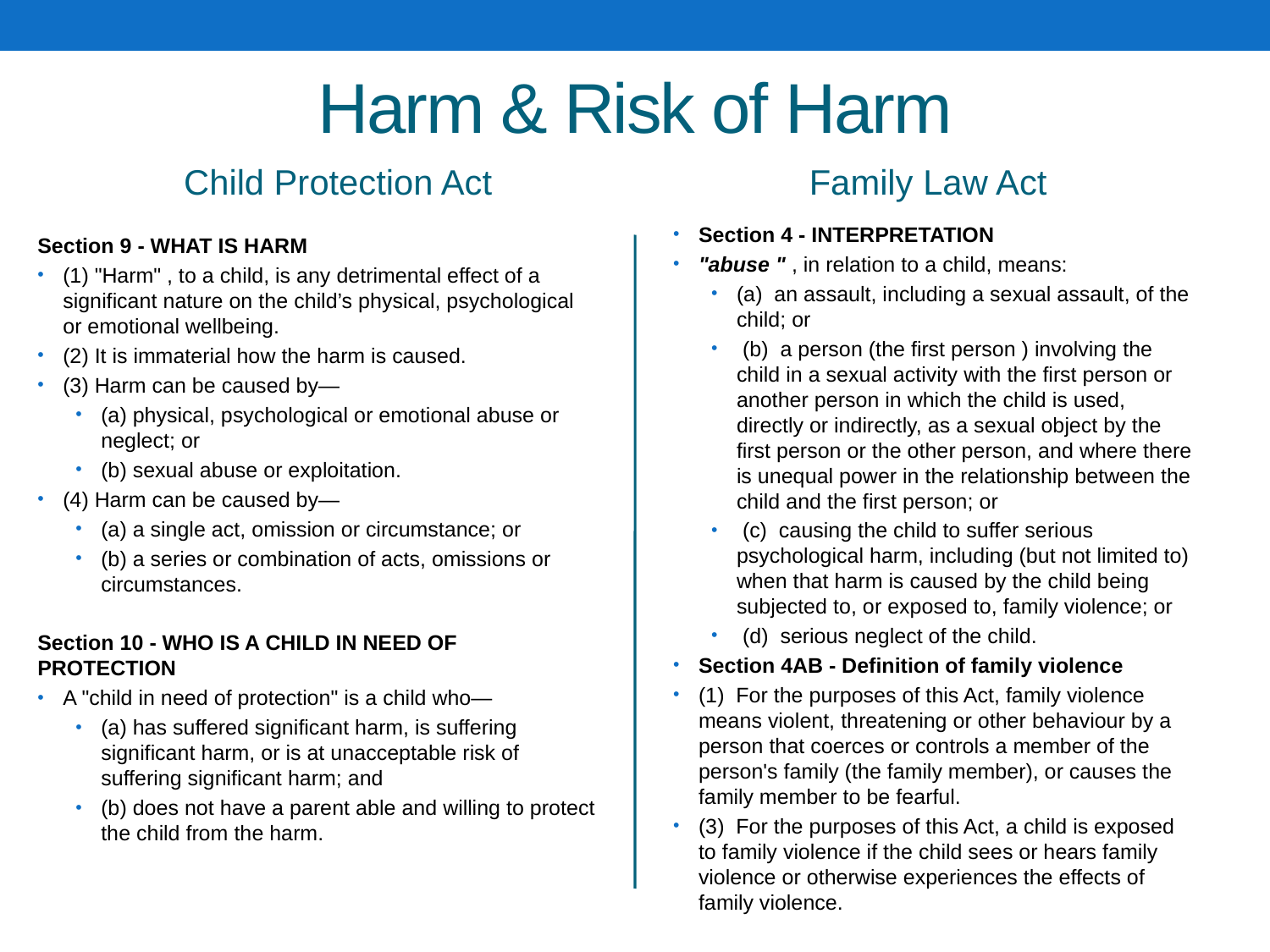

# Harm & Risk of Harm
Child Protection Act
Family Law Act
Section 4 - INTERPRETATION
"abuse " , in relation to a child, means:
(a)  an assault, including a sexual assault, of the child; or
 (b)  a person (the first person ) involving the child in a sexual activity with the first person or another person in which the child is used, directly or indirectly, as a sexual object by the first person or the other person, and where there is unequal power in the relationship between the child and the first person; or
 (c)  causing the child to suffer serious psychological harm, including (but not limited to) when that harm is caused by the child being subjected to, or exposed to, family violence; or
 (d)  serious neglect of the child.
Section 4AB - Definition of family violence
(1)  For the purposes of this Act, family violence means violent, threatening or other behaviour by a person that coerces or controls a member of the person's family (the family member), or causes the family member to be fearful.
(3)  For the purposes of this Act, a child is exposed to family violence if the child sees or hears family violence or otherwise experiences the effects of family violence.
Section 9 - WHAT IS HARM
(1) "Harm" , to a child, is any detrimental effect of a significant nature on the child’s physical, psychological or emotional wellbeing.
(2) It is immaterial how the harm is caused.
(3) Harm can be caused by—
(a) physical, psychological or emotional abuse or neglect; or
(b) sexual abuse or exploitation.
(4) Harm can be caused by—
(a) a single act, omission or circumstance; or
(b) a series or combination of acts, omissions or circumstances.

Section 10 - WHO IS A CHILD IN NEED OF PROTECTION
A "child in need of protection" is a child who—
(a) has suffered significant harm, is suffering significant harm, or is at unacceptable risk of suffering significant harm; and
(b) does not have a parent able and willing to protect the child from the harm.